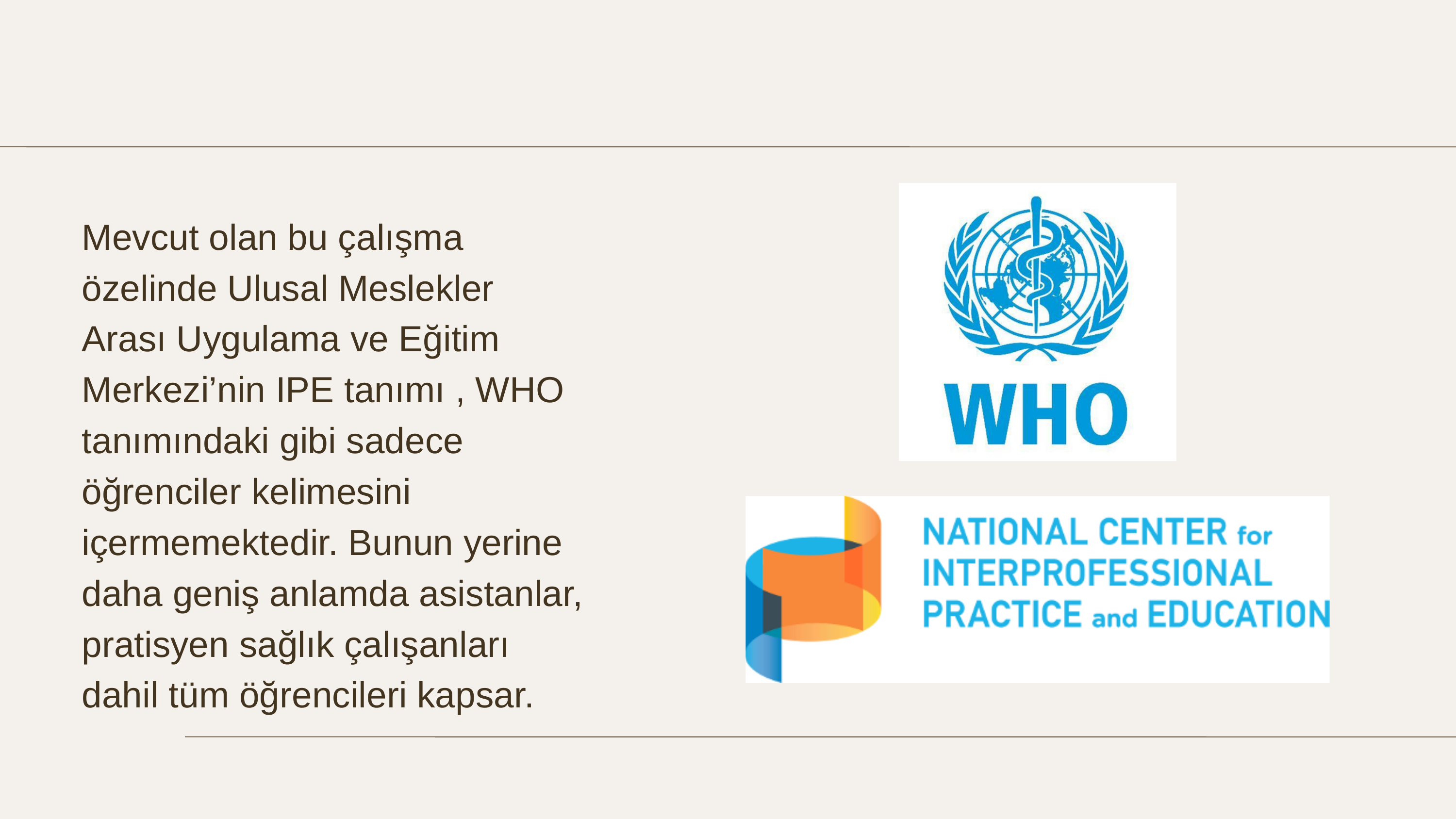

Mevcut olan bu çalışma özelinde Ulusal Meslekler Arası Uygulama ve Eğitim Merkezi’nin IPE tanımı , WHO tanımındaki gibi sadece öğrenciler kelimesini içermemektedir. Bunun yerine daha geniş anlamda asistanlar, pratisyen sağlık çalışanları dahil tüm öğrencileri kapsar.